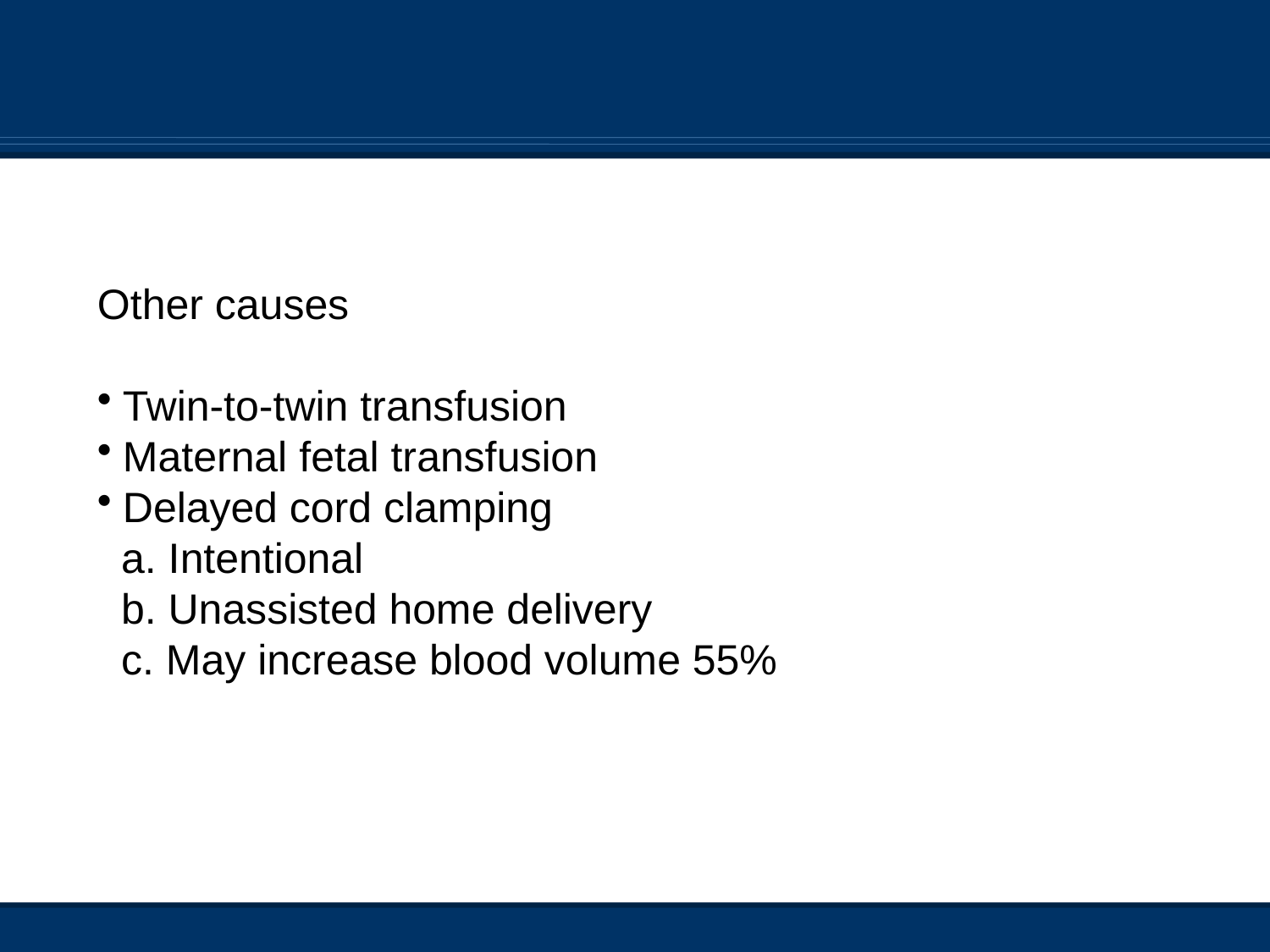

Other causes

Twin-to-twin transfusion
Maternal fetal transfusion
Delayed cord clamping
  a. Intentional
  b. Unassisted home delivery
  c. May increase blood volume 55%